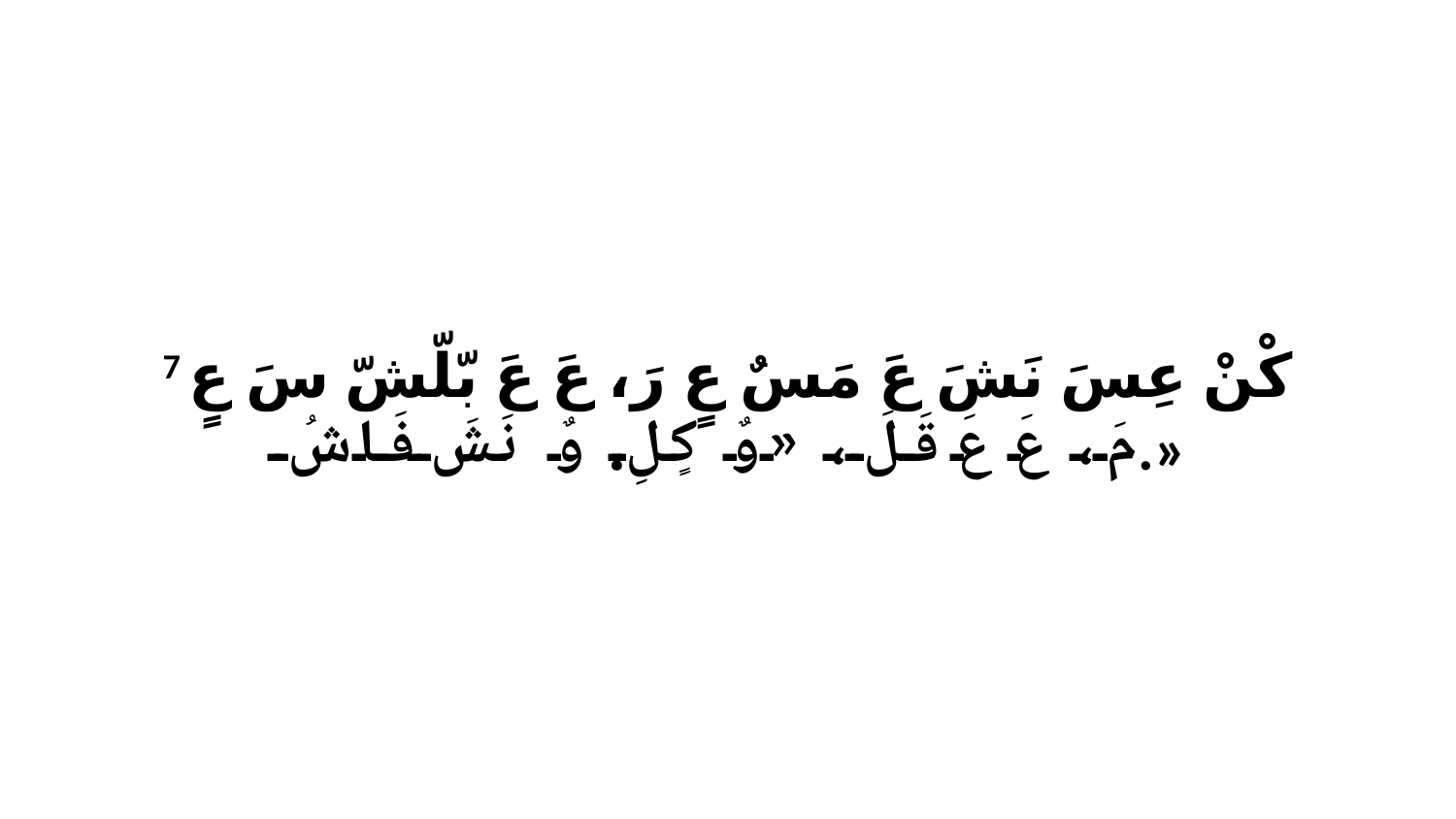

7 كْنْ عِسَ نَشَ عَ مَسٌ عٍ رَ، عَ عَ بّلّشّ سَ عٍ مَ، عَ عَ قَلَ، «وٌ كٍلِ. وٌ نَشَ فَاشُ.»